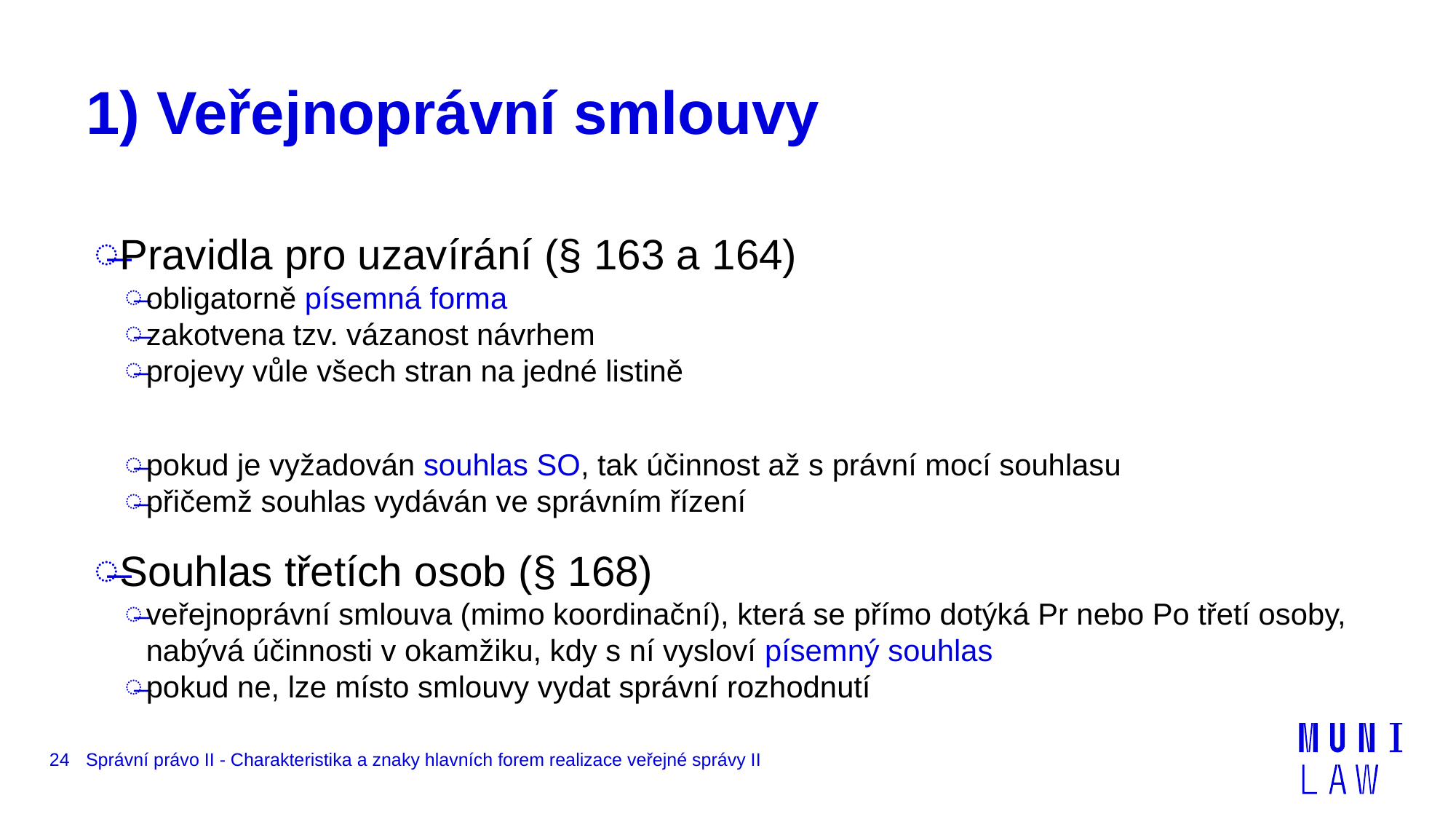

# 1) Veřejnoprávní smlouvy
Pravidla pro uzavírání (§ 163 a 164)
obligatorně písemná forma
zakotvena tzv. vázanost návrhem
projevy vůle všech stran na jedné listině

pokud je vyžadován souhlas SO, tak účinnost až s právní mocí souhlasu
přičemž souhlas vydáván ve správním řízení
Souhlas třetích osob (§ 168)
veřejnoprávní smlouva (mimo koordinační), která se přímo dotýká Pr nebo Po třetí osoby, nabývá účinnosti v okamžiku, kdy s ní vysloví písemný souhlas
pokud ne, lze místo smlouvy vydat správní rozhodnutí
24
Správní právo II - Charakteristika a znaky hlavních forem realizace veřejné správy II